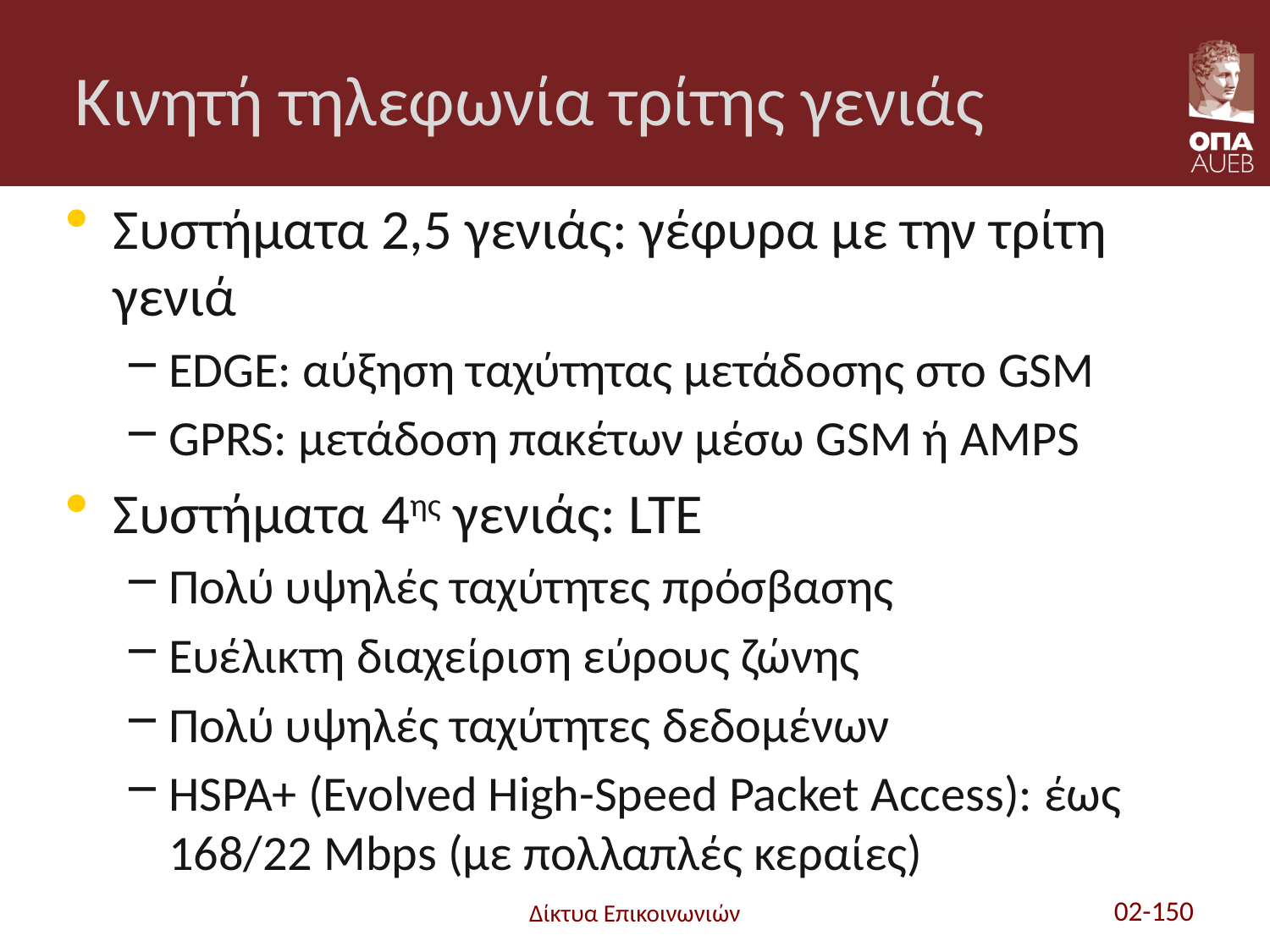

# Κινητή τηλεφωνία τρίτης γενιάς
Συστήματα 2,5 γενιάς: γέφυρα με την τρίτη γενιά
EDGE: αύξηση ταχύτητας μετάδοσης στο GSM
GPRS: μετάδοση πακέτων μέσω GSM ή AMPS
Συστήματα 4ης γενιάς: LTE
Πολύ υψηλές ταχύτητες πρόσβασης
Ευέλικτη διαχείριση εύρους ζώνης
Πολύ υψηλές ταχύτητες δεδομένων
HSPA+ (Evolved High-Speed Packet Access): έως 168/22 Mbps (με πολλαπλές κεραίες)
Δίκτυα Επικοινωνιών
02-150